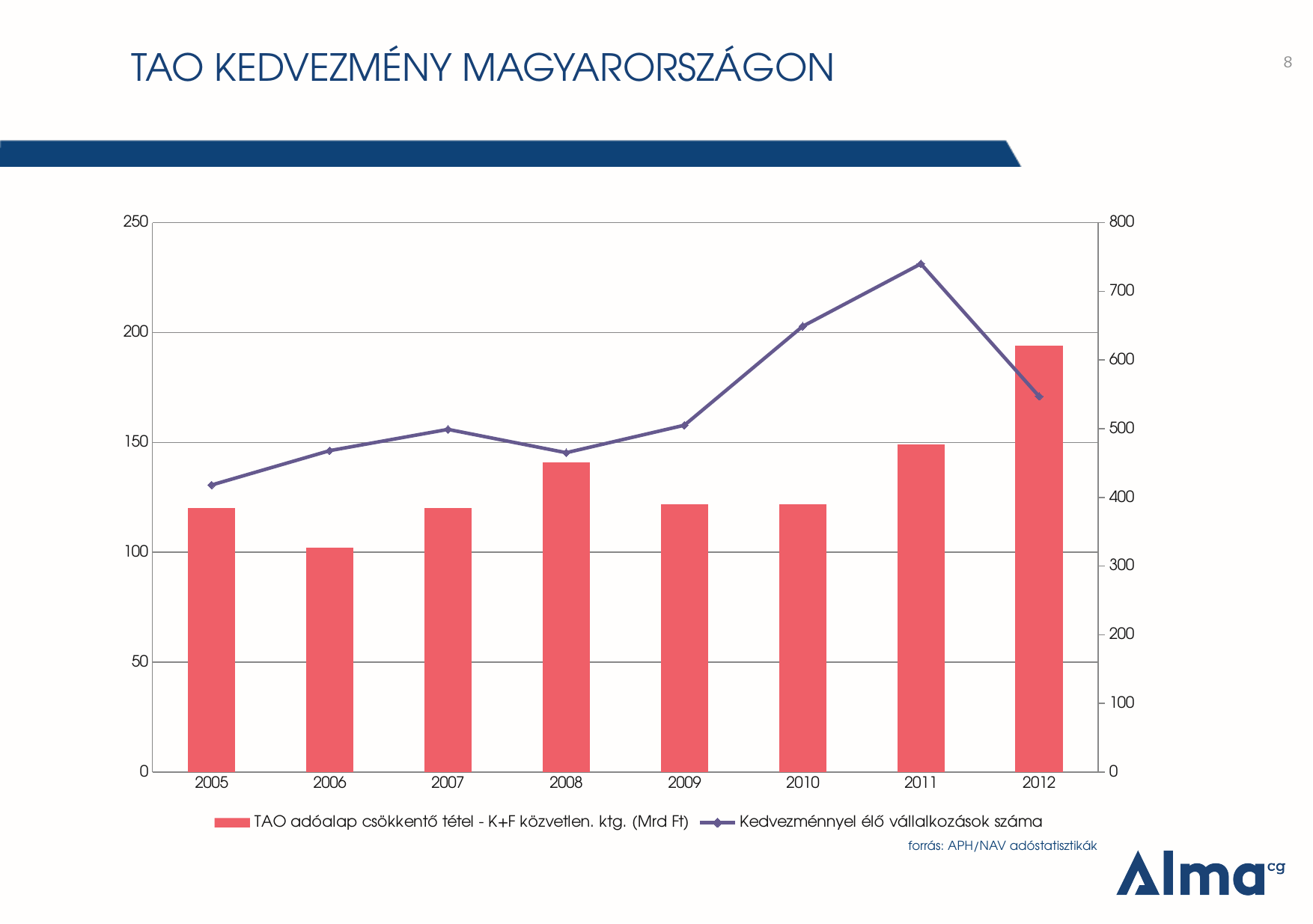

8
# TAO KEDVEZMÉNY MAGYARORSZÁGON

### Chart

| Category | TAO adóalap csökkentő tétel - K+F közvetlen. ktg. (Mrd Ft) | Kedvezménnyel élő vállalkozások száma |
|---|---|---|
| 2005 | 120.0 | 418.0 |
| 2006 | 102.0 | 468.0 |
| 2007 | 120.0 | 499.0 |
| 2008 | 141.0 | 465.0 |
| 2009 | 122.0 | 505.0 |
| 2010 | 122.0 | 649.0 |
| 2011 | 149.0 | 740.0 |
| 2012 | 194.0 | 547.0 |
forrás: APH/NAV adóstatisztikák